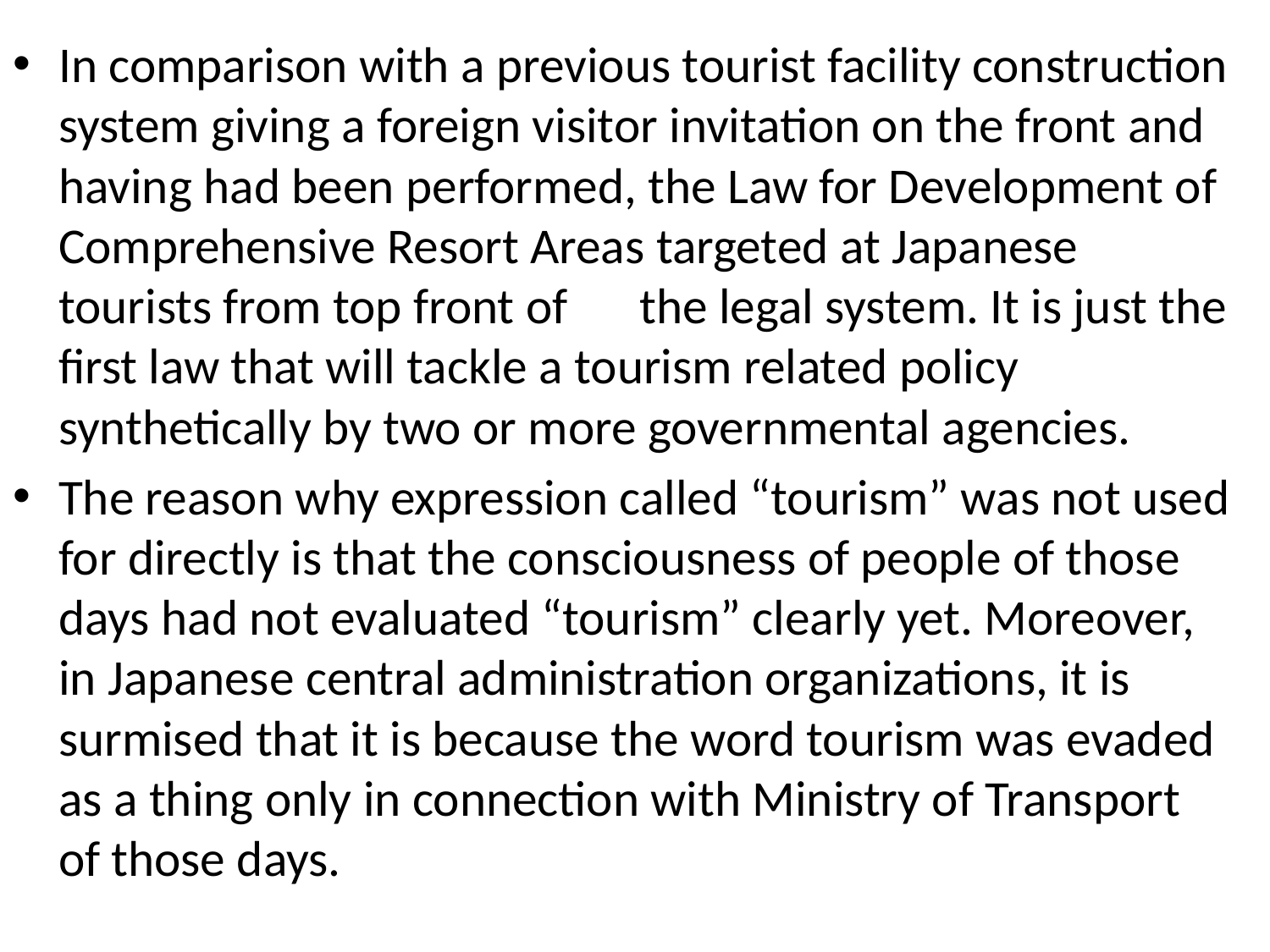

In comparison with a previous tourist facility construction system giving a foreign visitor invitation on the front and having had been performed, the Law for Development of Comprehensive Resort Areas targeted at Japanese tourists from top front of　the legal system. It is just the first law that will tackle a tourism related policy synthetically by two or more governmental agencies.
The reason why expression called “tourism” was not used for directly is that the consciousness of people of those days had not evaluated “tourism” clearly yet. Moreover, in Japanese central administration organizations, it is surmised that it is because the word tourism was evaded as a thing only in connection with Ministry of Transport of those days.